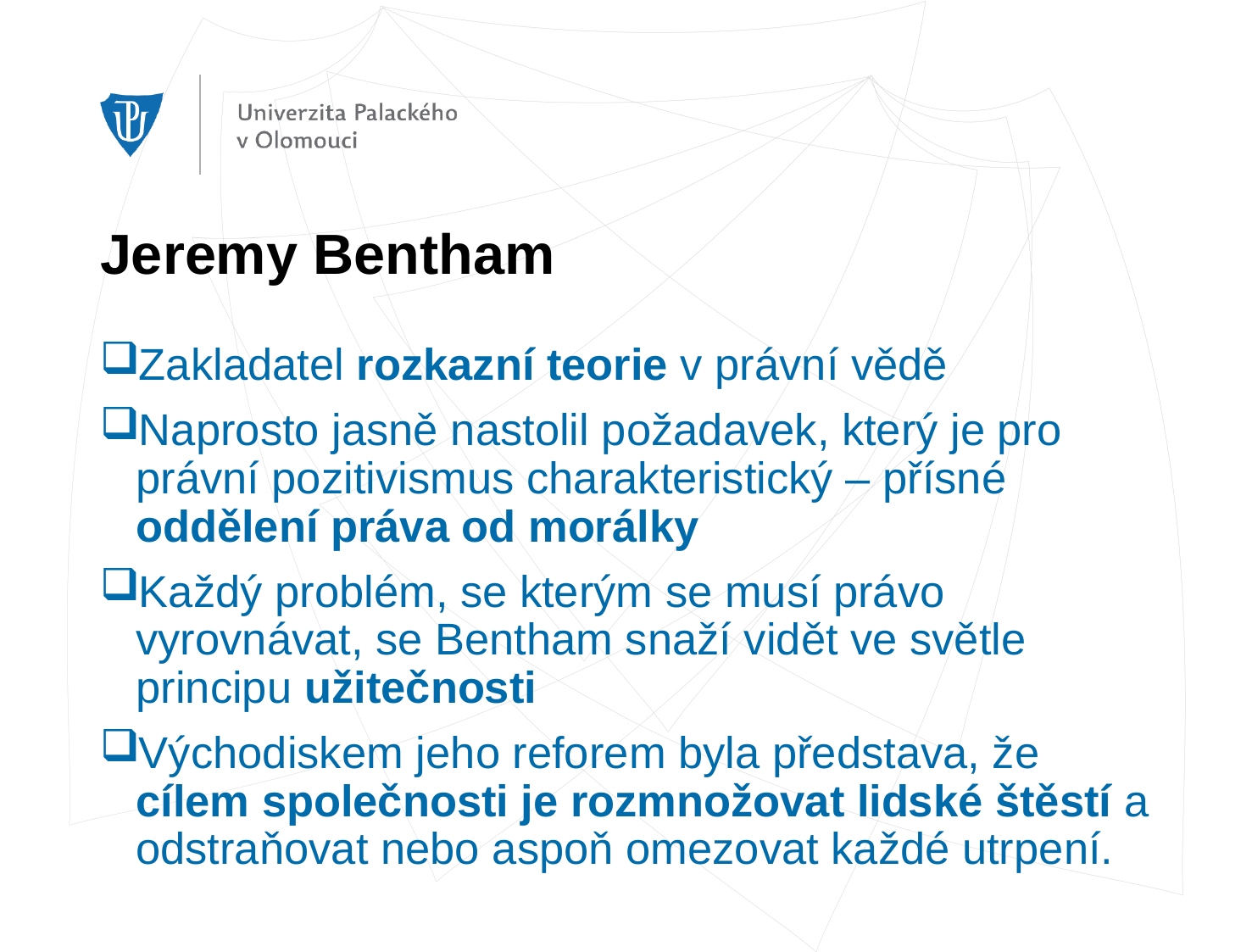

# Jeremy Bentham
Zakladatel rozkazní teorie v právní vědě
Naprosto jasně nastolil požadavek, který je pro právní pozitivismus charakteristický – přísné oddělení práva od morálky
Každý problém, se kterým se musí právo vyrovnávat, se Bentham snaží vidět ve světle principu užitečnosti
Východiskem jeho reforem byla představa, že cílem společnosti je rozmnožovat lidské štěstí a odstraňovat nebo aspoň omezovat každé utrpení.